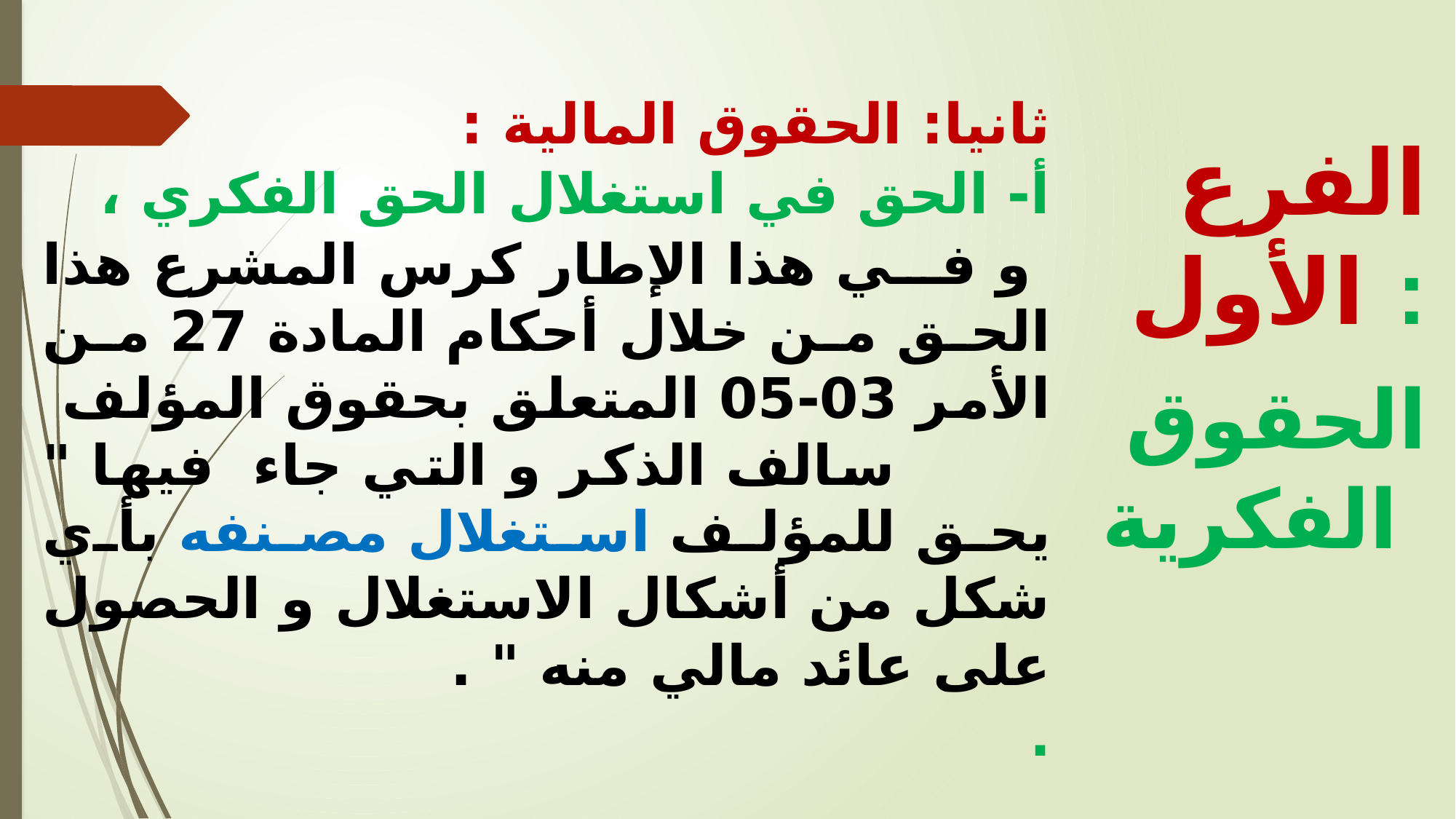

ثانيا: الحقوق المالية :
أ- الحق في استغلال الحق الفكري ،
 و في هذا الإطار كرس المشرع هذا الحق من خلال أحكام المادة 27 من الأمر 03-05 المتعلق بحقوق المؤلف          سالف الذكر و التي جاء  فيها " يحق للمؤلف استغلال مصنفه بأي شكل من أشكال الاستغلال و الحصول على عائد مالي منه " .
.

الفرع الأول :
 الحقوق الفكرية